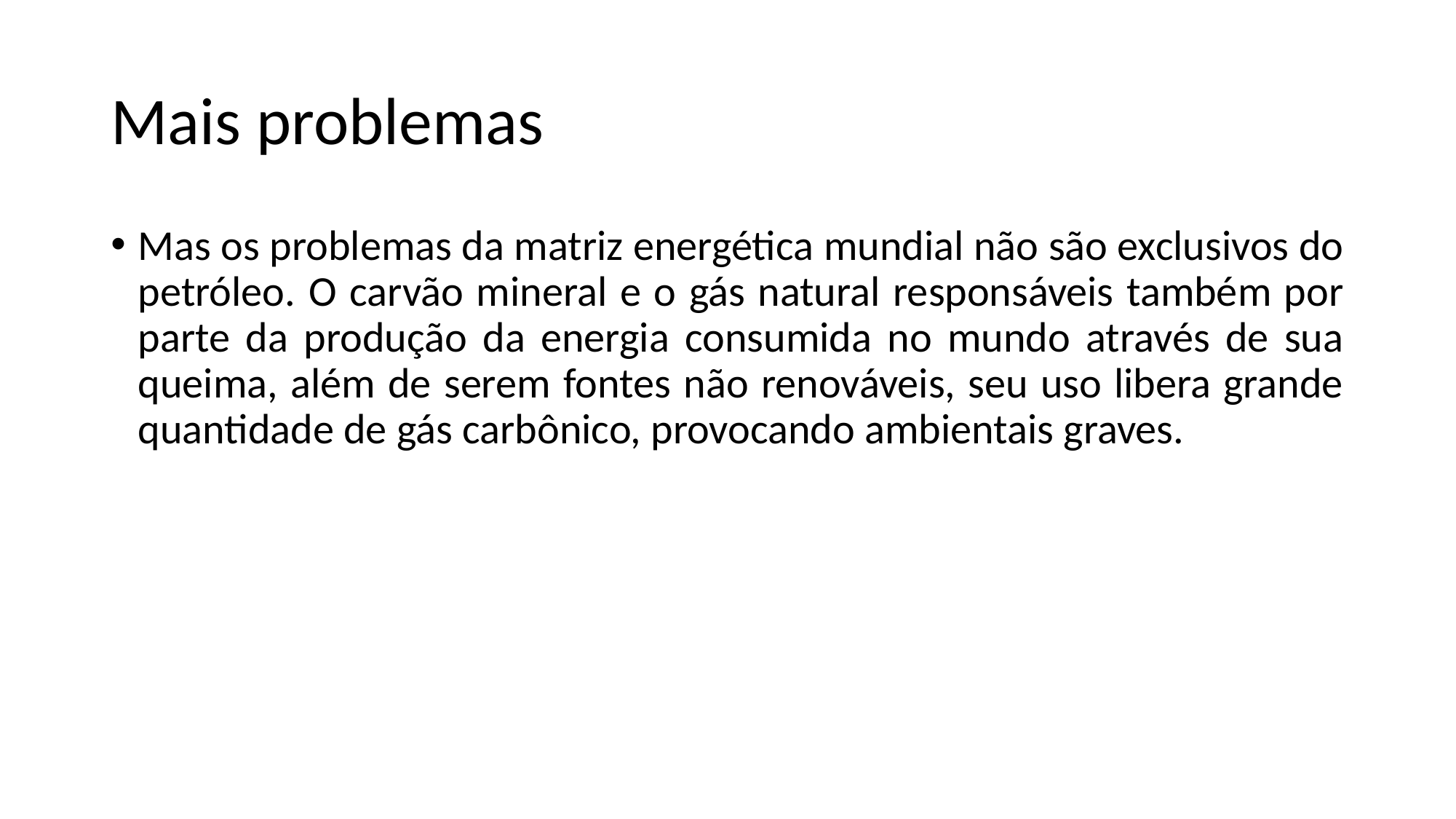

# Mais problemas
Mas os problemas da matriz energética mundial não são exclusivos do petróleo. O carvão mineral e o gás natural responsáveis também por parte da produção da energia consumida no mundo através de sua queima, além de serem fontes não renováveis, seu uso libera grande quantidade de gás carbônico, provocando ambientais graves.